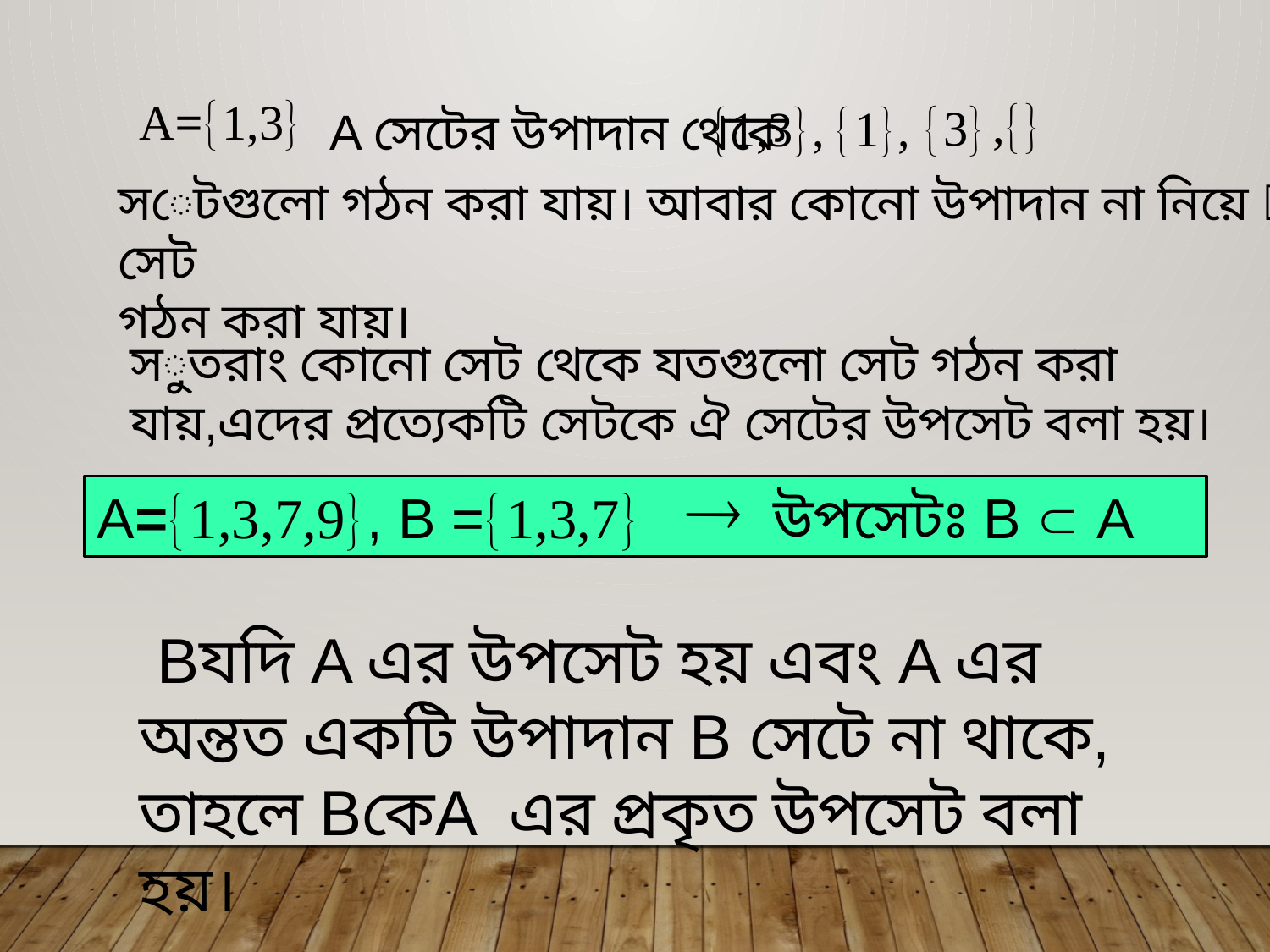

A={1,3}
,{}
{3}
{1},
{1,3},
A সেটের উপাদান থেকে
সেটগুলো গঠন করা যায়। আবার কোনো উপাদান না নিয়ে {} সেট
গঠন করা যায়।
সুতরাং কোনো সেট থেকে যতগুলো সেট গঠন করা যায়,এদের প্রত্যেকটি সেটকে ঐ সেটের উপসেট বলা হয়।
→
উপসেটঃ B ⊂ A
A={1,3,7,9}, B ={1,3,7}
 Bযদি A এর উপসেট হয় এবং A এর অন্তত একটি উপাদান B সেটে না থাকে, তাহলে BকেA  এর প্রকৃত উপসেট বলা হয়।